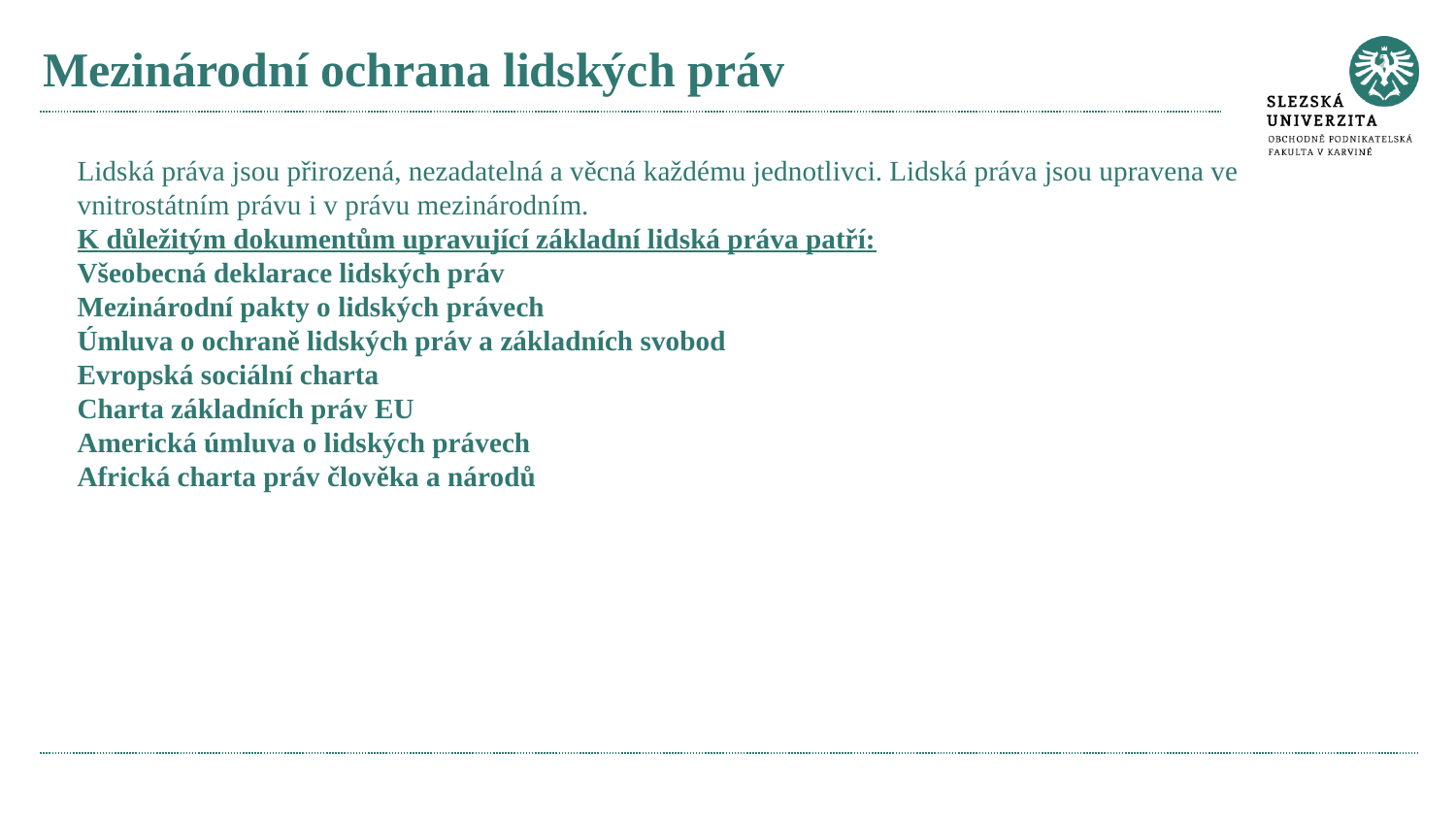

# Mezinárodní ochrana lidských práv
Lidská práva jsou přirozená, nezadatelná a věcná každému jednotlivci. Lidská práva jsou upravena ve vnitrostátním právu i v právu mezinárodním.
K důležitým dokumentům upravující základní lidská práva patří:
Všeobecná deklarace lidských práv
Mezinárodní pakty o lidských právech
Úmluva o ochraně lidských práv a základních svobod
Evropská sociální charta
Charta základních práv EU
Americká úmluva o lidských právech
Africká charta práv člověka a národů